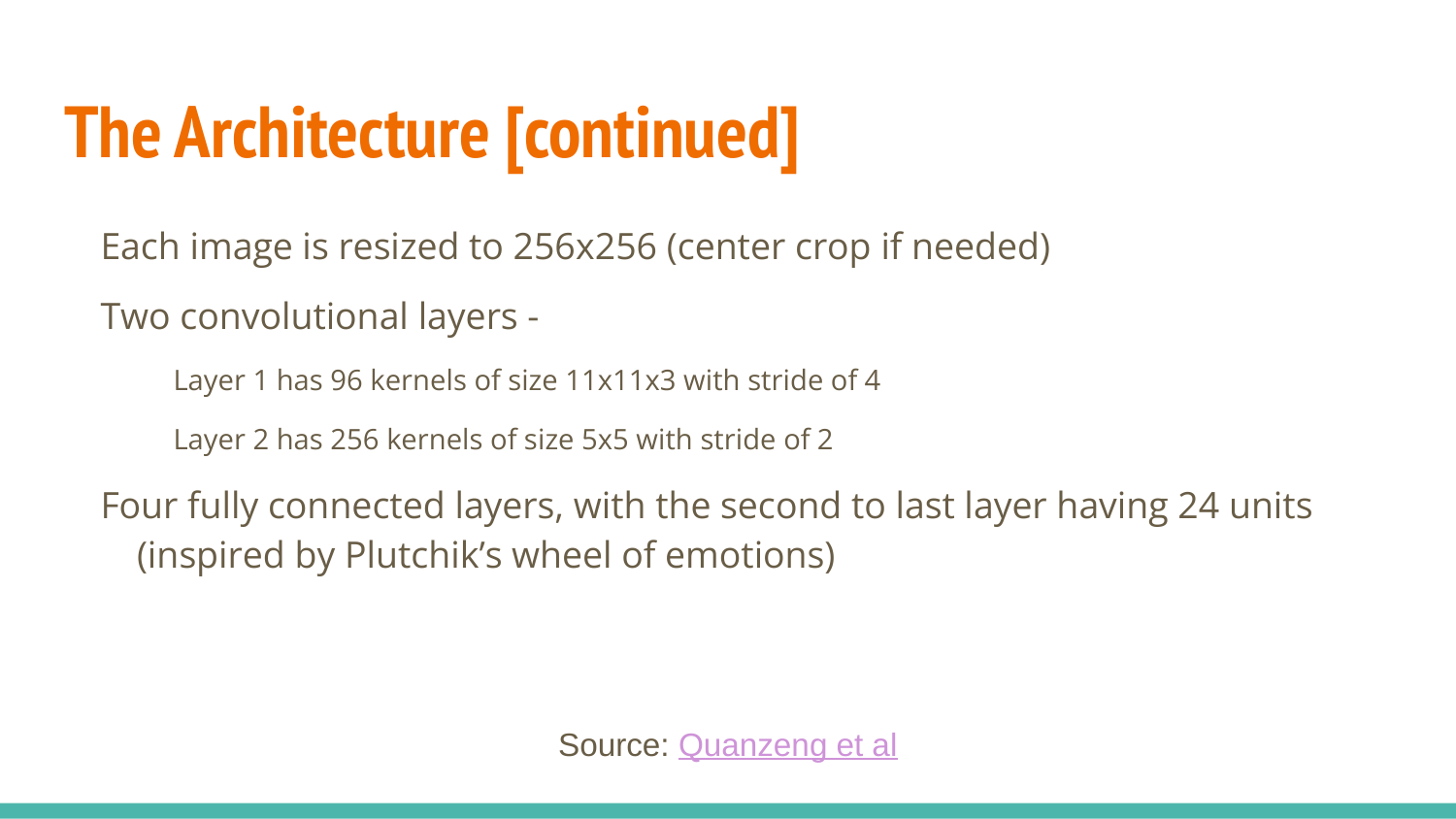

# The Architecture [continued]
Each image is resized to 256x256 (center crop if needed)
Two convolutional layers -
Layer 1 has 96 kernels of size 11x11x3 with stride of 4
Layer 2 has 256 kernels of size 5x5 with stride of 2
Four fully connected layers, with the second to last layer having 24 units (inspired by Plutchik’s wheel of emotions)
Source: Quanzeng et al